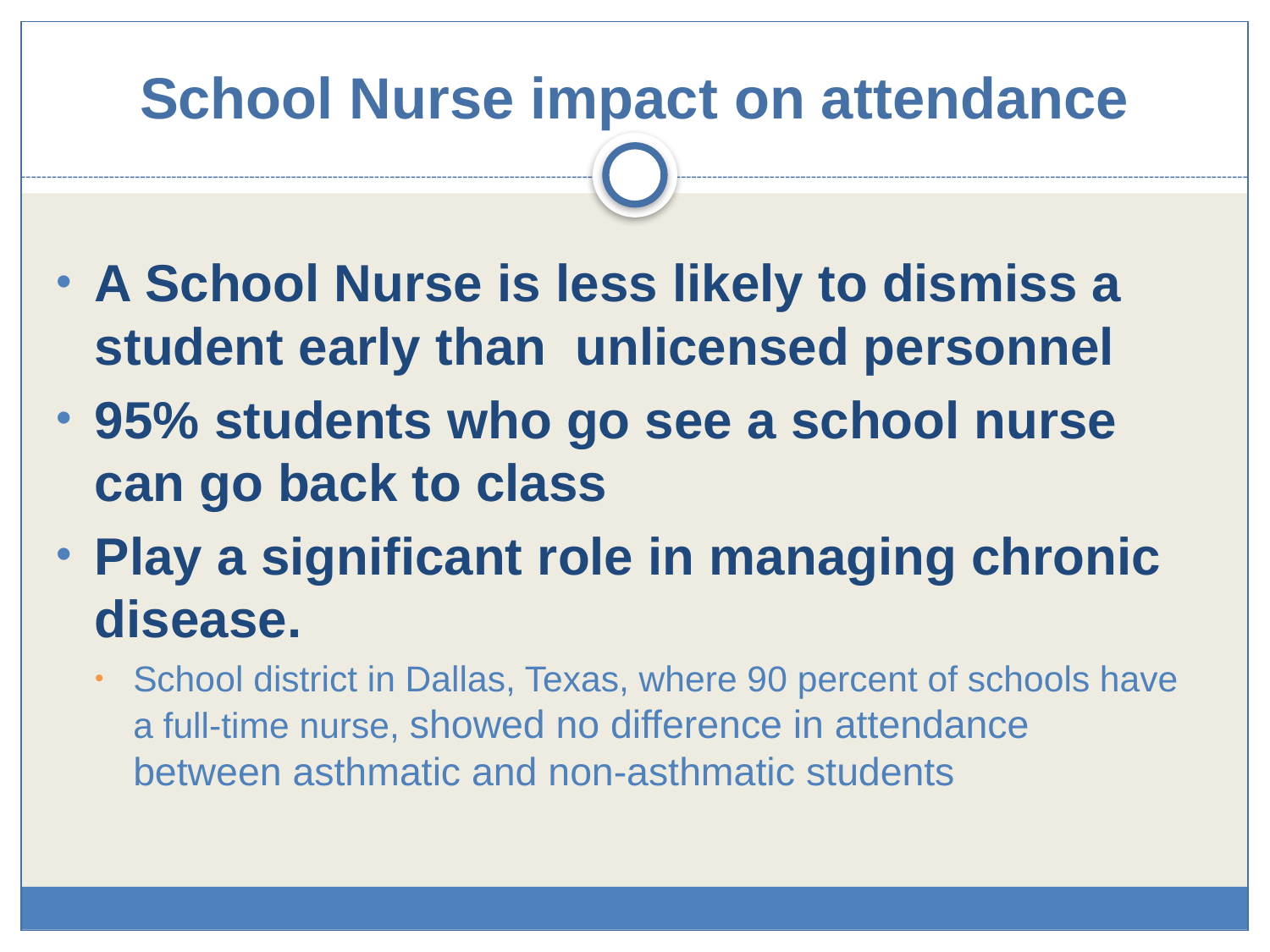

# School Nurse impact on attendance
A School Nurse is less likely to dismiss a student early than  unlicensed personnel
95% students who go see a school nurse can go back to class
Play a significant role in managing chronic disease.
School district in Dallas, Texas, where 90 percent of schools have a full-time nurse, showed no difference in attendance between asthmatic and non-asthmatic students